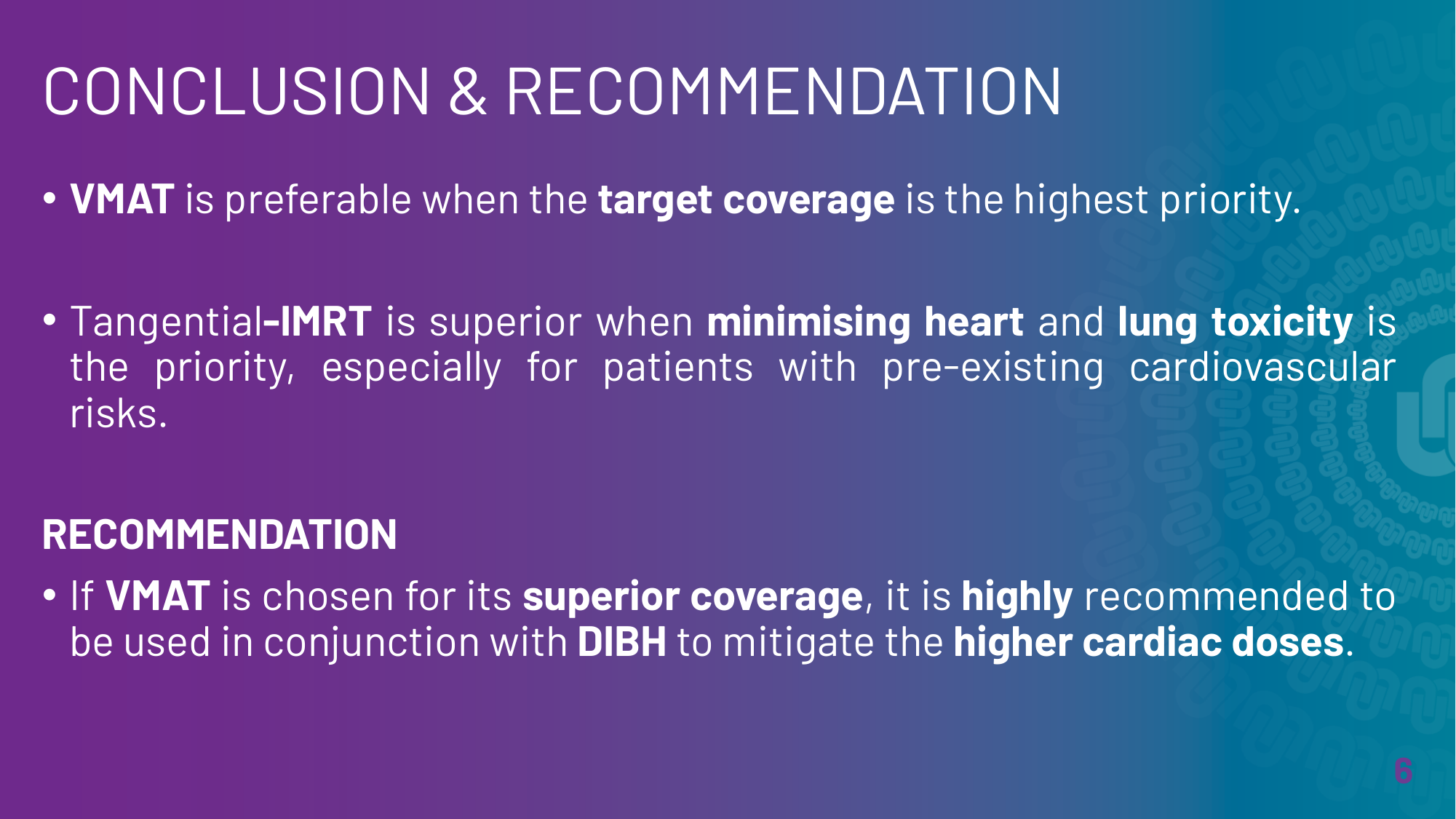

# CONCLUSION & RECOMMENDATION
VMAT is preferable when the target coverage is the highest priority.

Tangential-IMRT is superior when minimising heart and lung toxicity is the priority, especially for patients with pre-existing cardiovascular risks.

RECOMMENDATION
If VMAT is chosen for its superior coverage, it is highly recommended to be used in conjunction with DIBH to mitigate the higher cardiac doses.
6